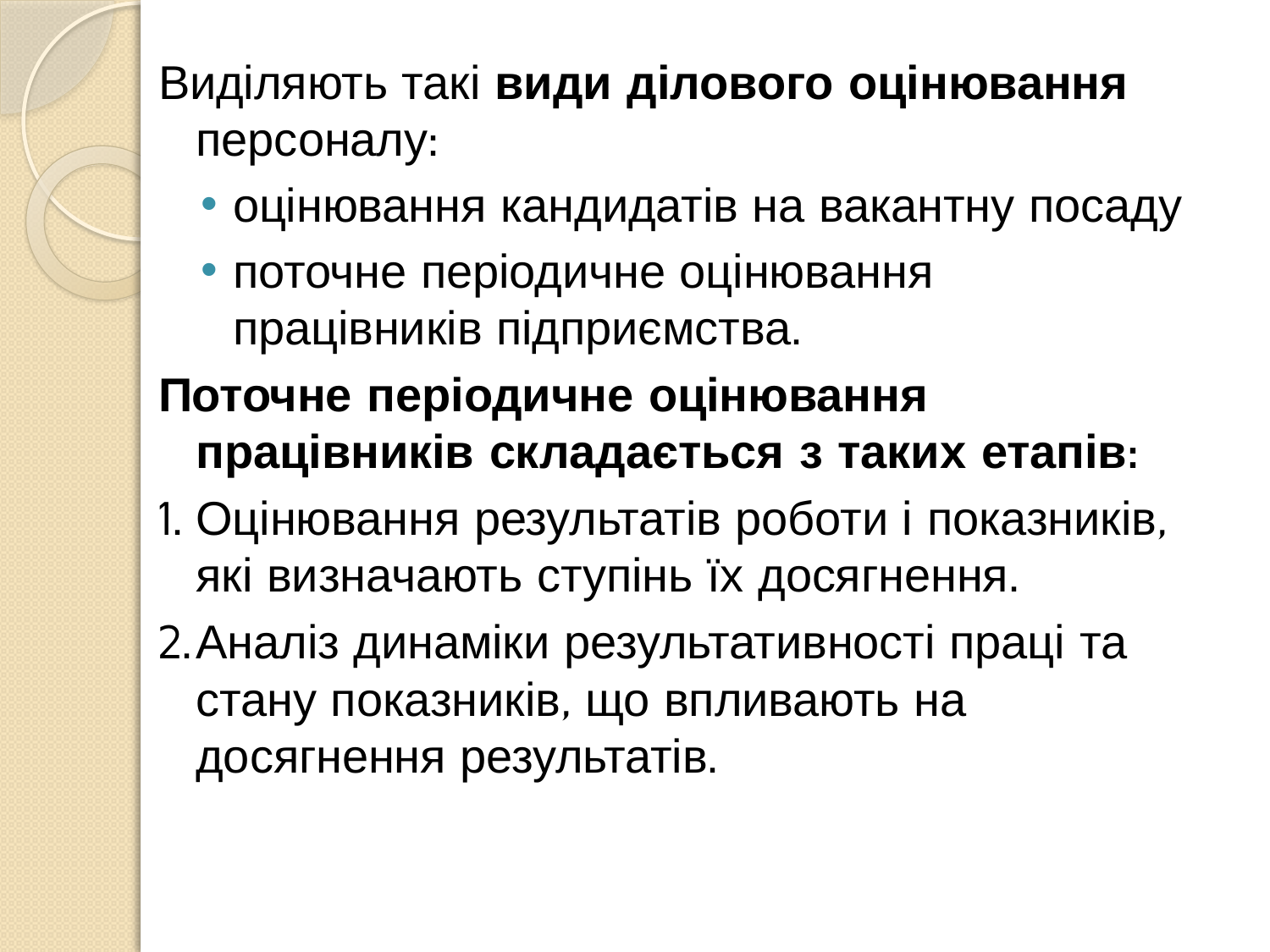

Виділяють такі види ділового оцінювання персоналу:
оцінювання кандидатів на вакантну посаду
поточне періодичне оцінювання працівників підприємства.
Поточне періодичне оцінювання працівників складається з таких етапів:
1.	Оцінювання результатів роботи і показників, які визначають ступінь їх досягнення.
2.	Аналіз динаміки результативності праці та стану показників, що впливають на досягнення результатів.